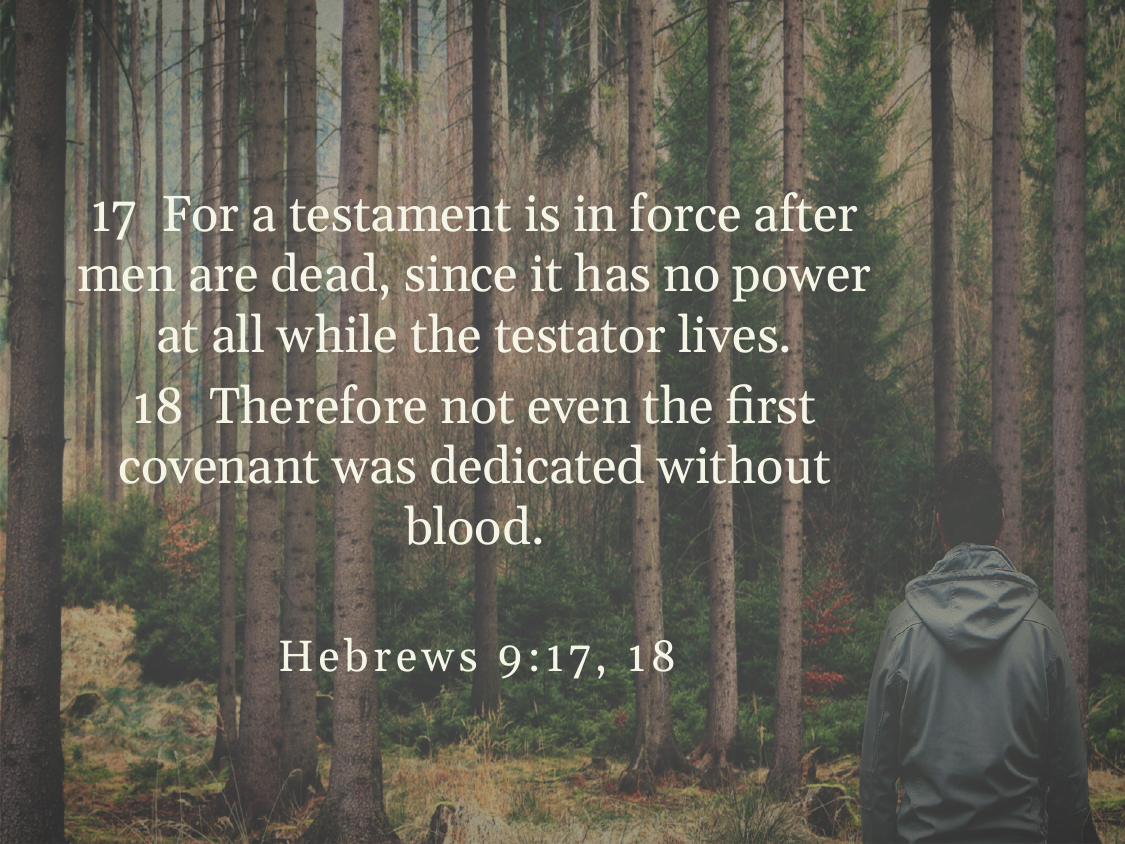

17  For a testament is in force after men are dead, since it has no power at all while the testator lives.
18  Therefore not even the first covenant was dedicated without blood.
Hebrews 9:17, 18